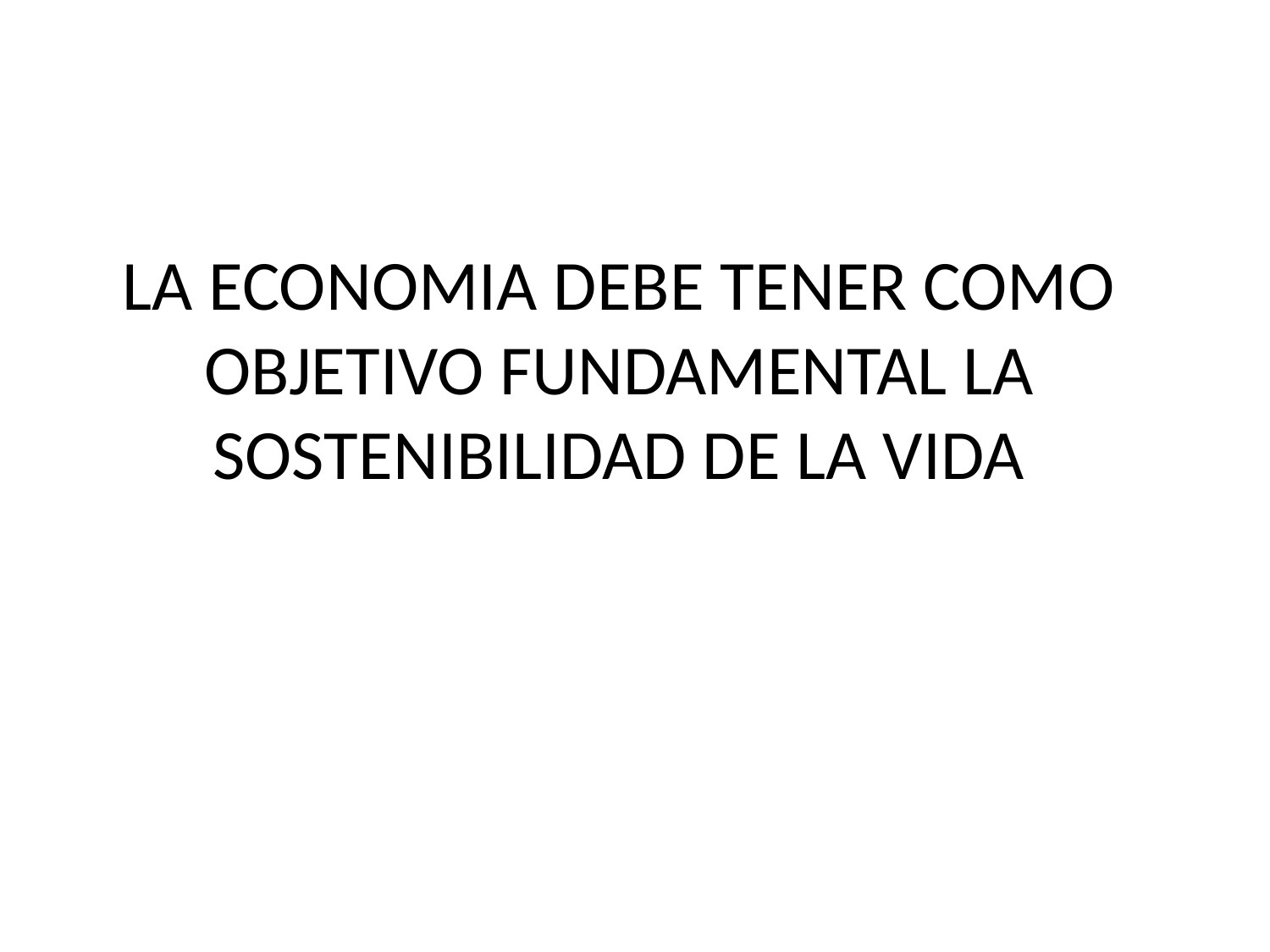

# LA ECONOMIA DEBE TENER COMO OBJETIVO FUNDAMENTAL LA SOSTENIBILIDAD DE LA VIDA